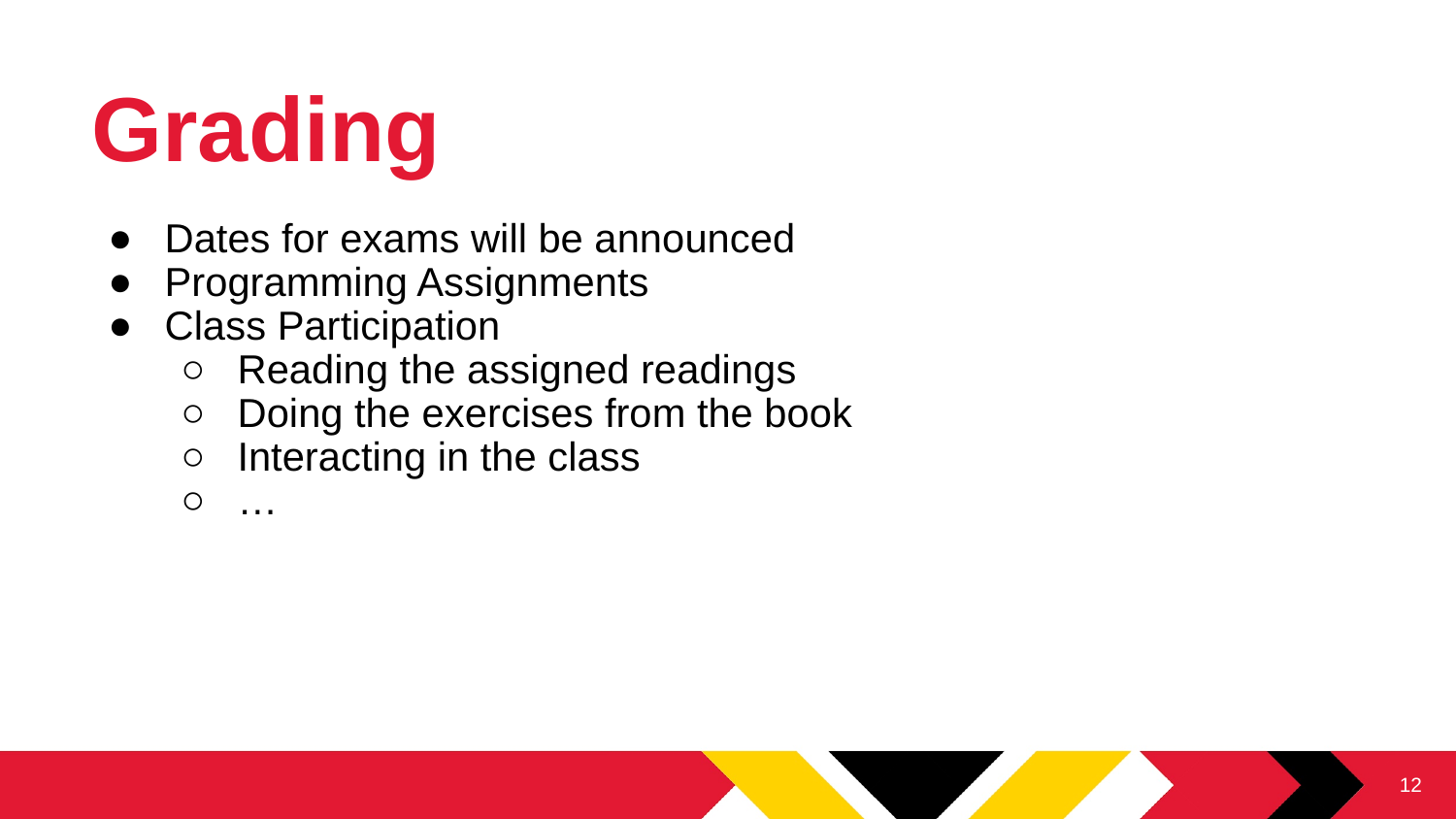

# Grading
Dates for exams will be announced
Programming Assignments
Class Participation
Reading the assigned readings
Doing the exercises from the book
Interacting in the class
…

12